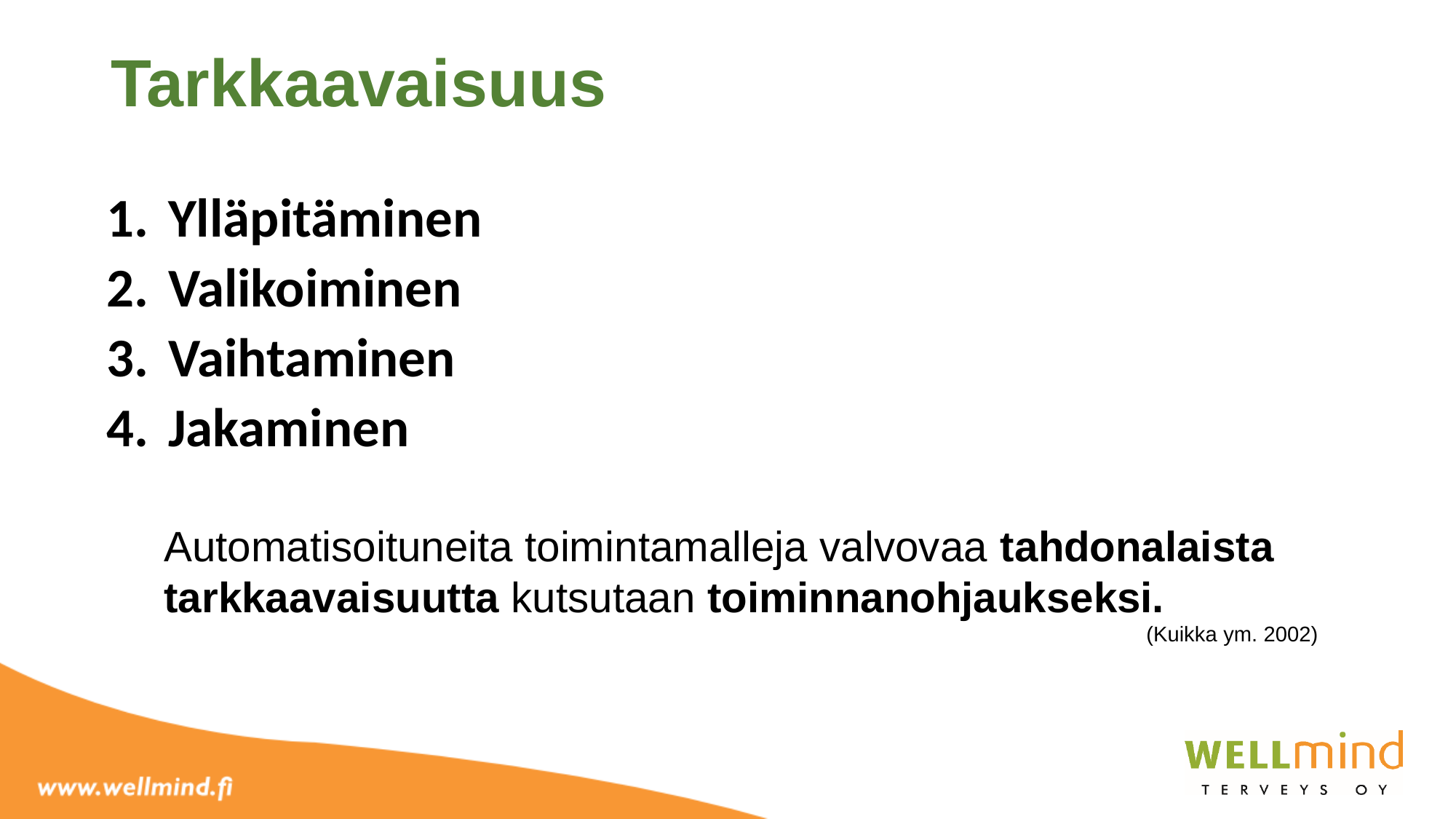

# Tarkkaavaisuus
Ylläpitäminen
Valikoiminen
Vaihtaminen
Jakaminen

Automatisoituneita toimintamalleja valvovaa tahdonalaista tarkkaavaisuutta kutsutaan toiminnanohjaukseksi.
									(Kuikka ym. 2002)